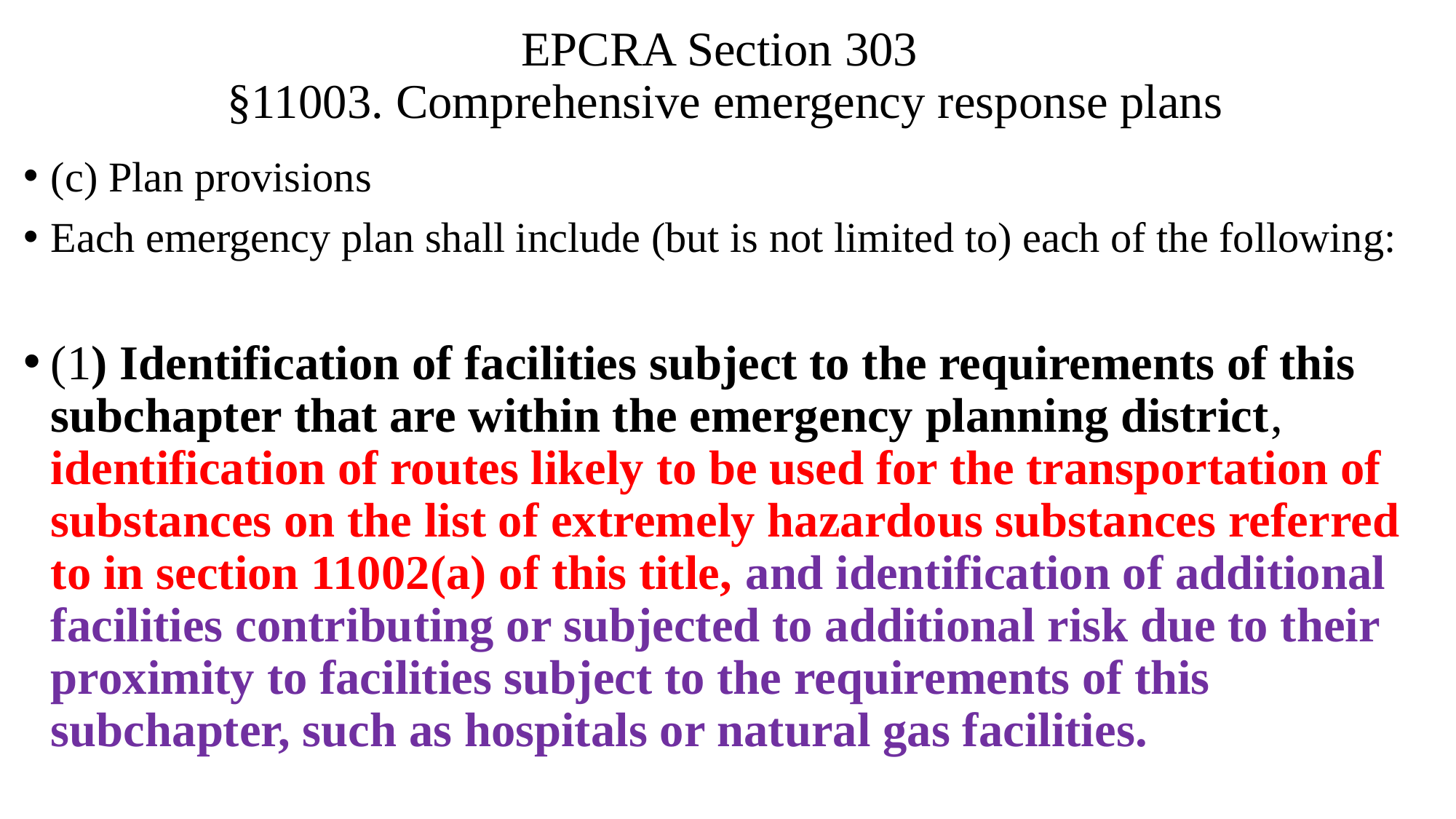

# EPCRA Section 303 §11003. Comprehensive emergency response plans
(c) Plan provisions
Each emergency plan shall include (but is not limited to) each of the following:

(1) Identification of facilities subject to the requirements of this subchapter that are within the emergency planning district, identification of routes likely to be used for the transportation of substances on the list of extremely hazardous substances referred to in section 11002(a) of this title, and identification of additional facilities contributing or subjected to additional risk due to their proximity to facilities subject to the requirements of this subchapter, such as hospitals or natural gas facilities.